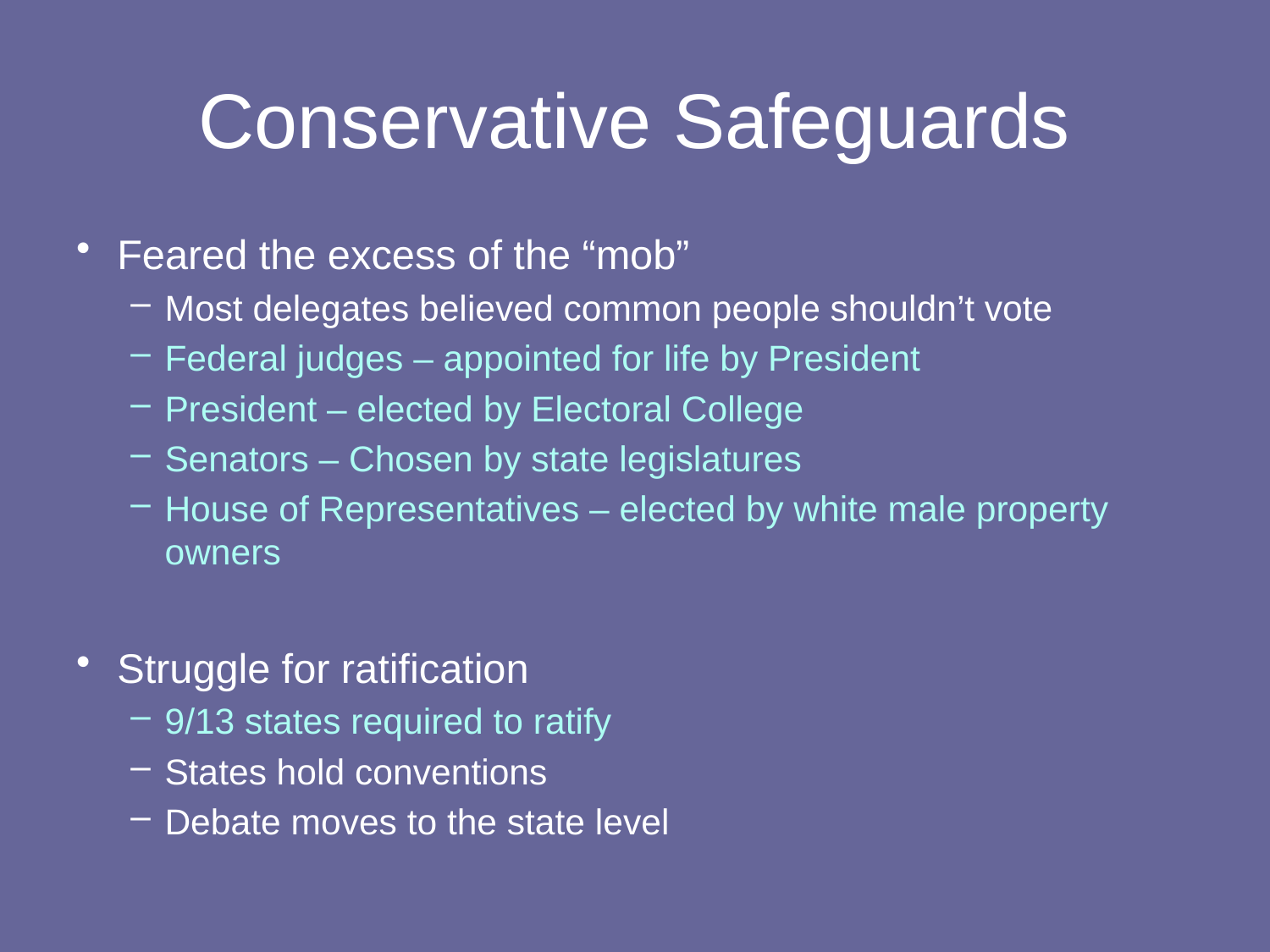

# Conservative Safeguards
Feared the excess of the “mob”
Most delegates believed common people shouldn’t vote
Federal judges – appointed for life by President
President – elected by Electoral College
Senators – Chosen by state legislatures
House of Representatives – elected by white male property owners

Struggle for ratification
9/13 states required to ratify
States hold conventions
Debate moves to the state level